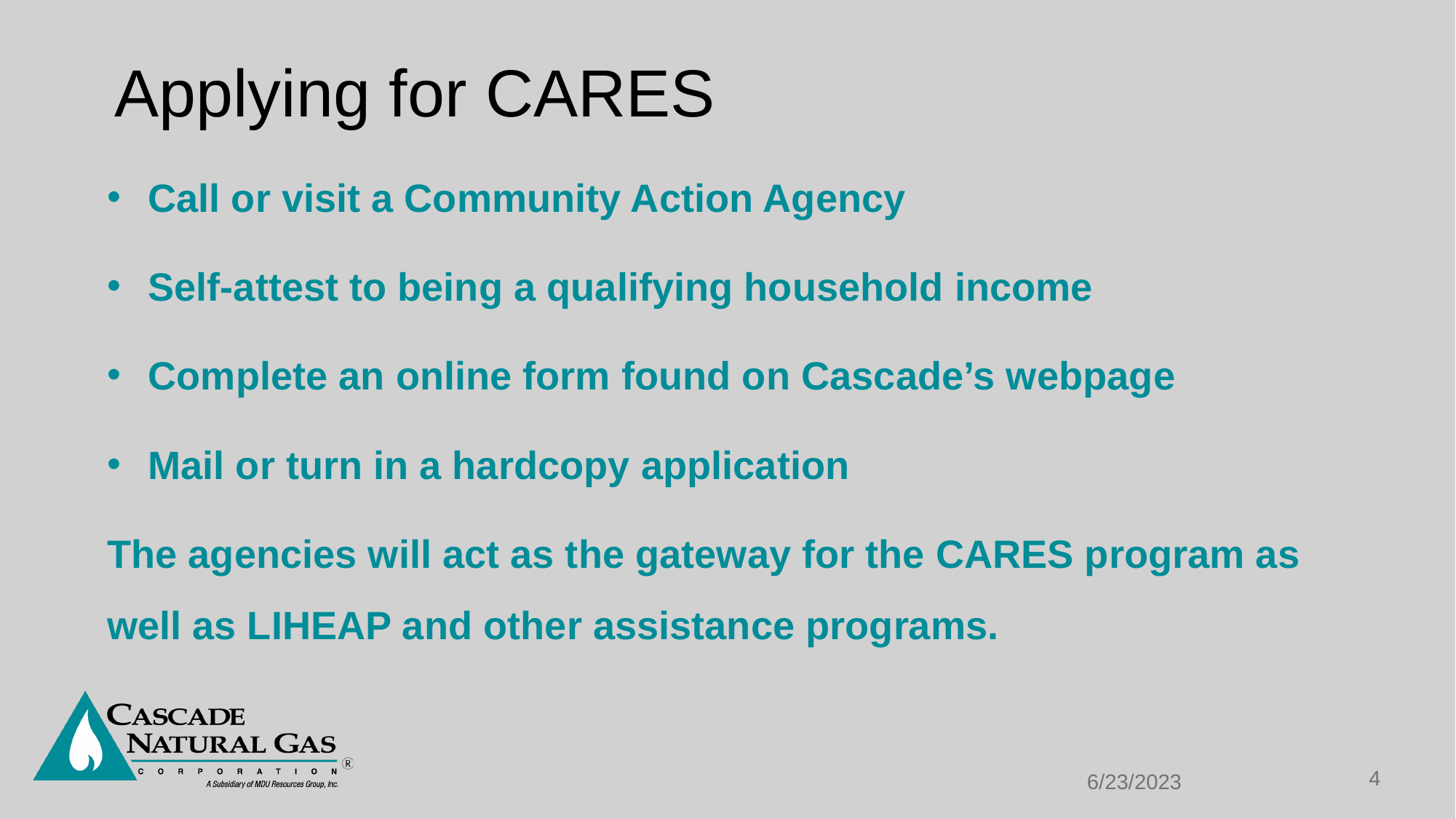

# Applying for CARES
Call or visit a Community Action Agency
Self-attest to being a qualifying household income
Complete an online form found on Cascade’s webpage
Mail or turn in a hardcopy application
The agencies will act as the gateway for the CARES program as well as LIHEAP and other assistance programs.

6/23/2023
4